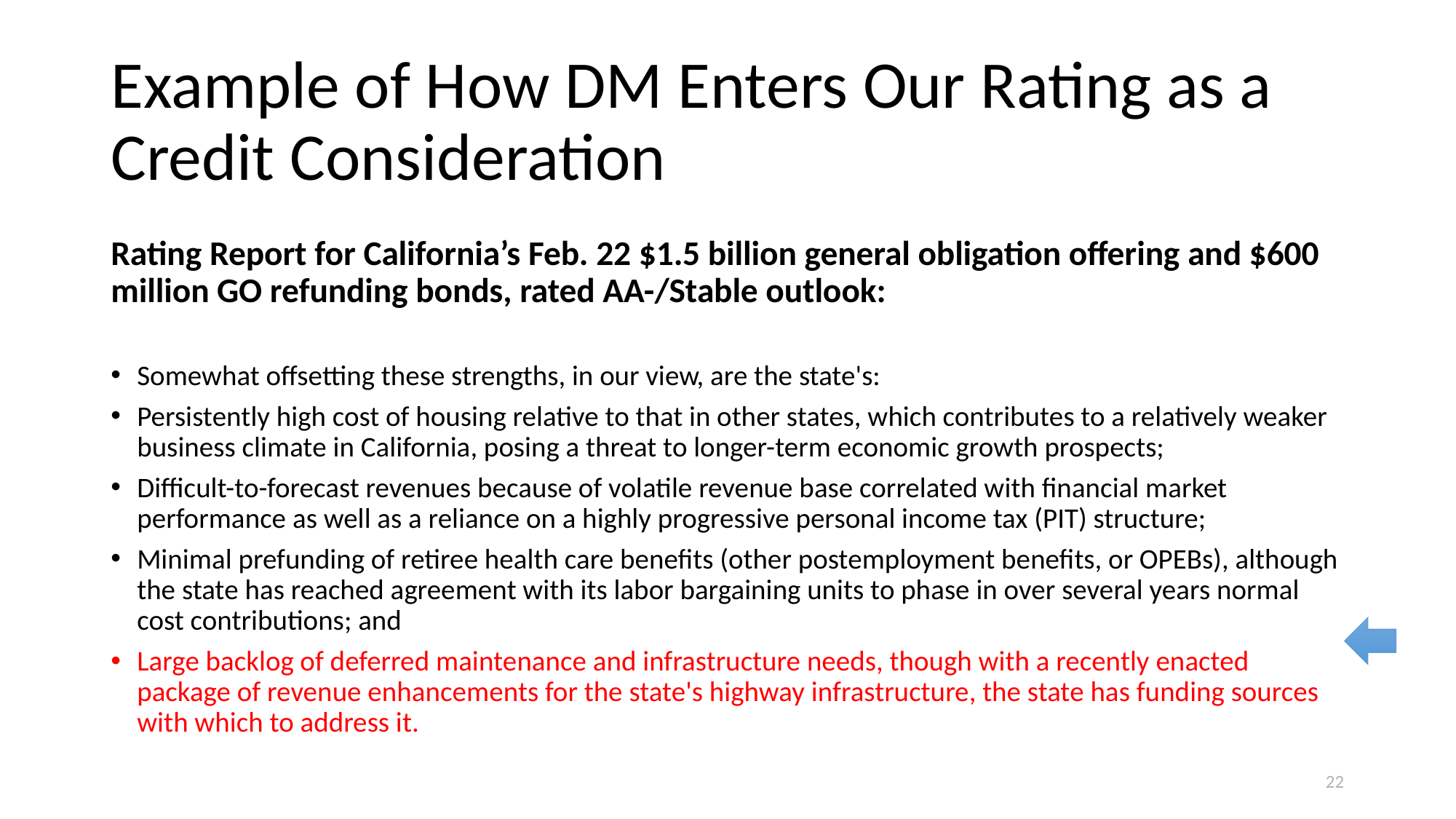

# Example of How DM Enters Our Rating as a Credit Consideration
Rating Report for California’s Feb. 22 $1.5 billion general obligation offering and $600 million GO refunding bonds, rated AA-/Stable outlook:

Somewhat offsetting these strengths, in our view, are the state's:
Persistently high cost of housing relative to that in other states, which contributes to a relatively weaker business climate in California, posing a threat to longer-term economic growth prospects;
Difficult-to-forecast revenues because of volatile revenue base correlated with financial market performance as well as a reliance on a highly progressive personal income tax (PIT) structure;
Minimal prefunding of retiree health care benefits (other postemployment benefits, or OPEBs), although the state has reached agreement with its labor bargaining units to phase in over several years normal cost contributions; and
Large backlog of deferred maintenance and infrastructure needs, though with a recently enacted package of revenue enhancements for the state's highway infrastructure, the state has funding sources with which to address it.

22